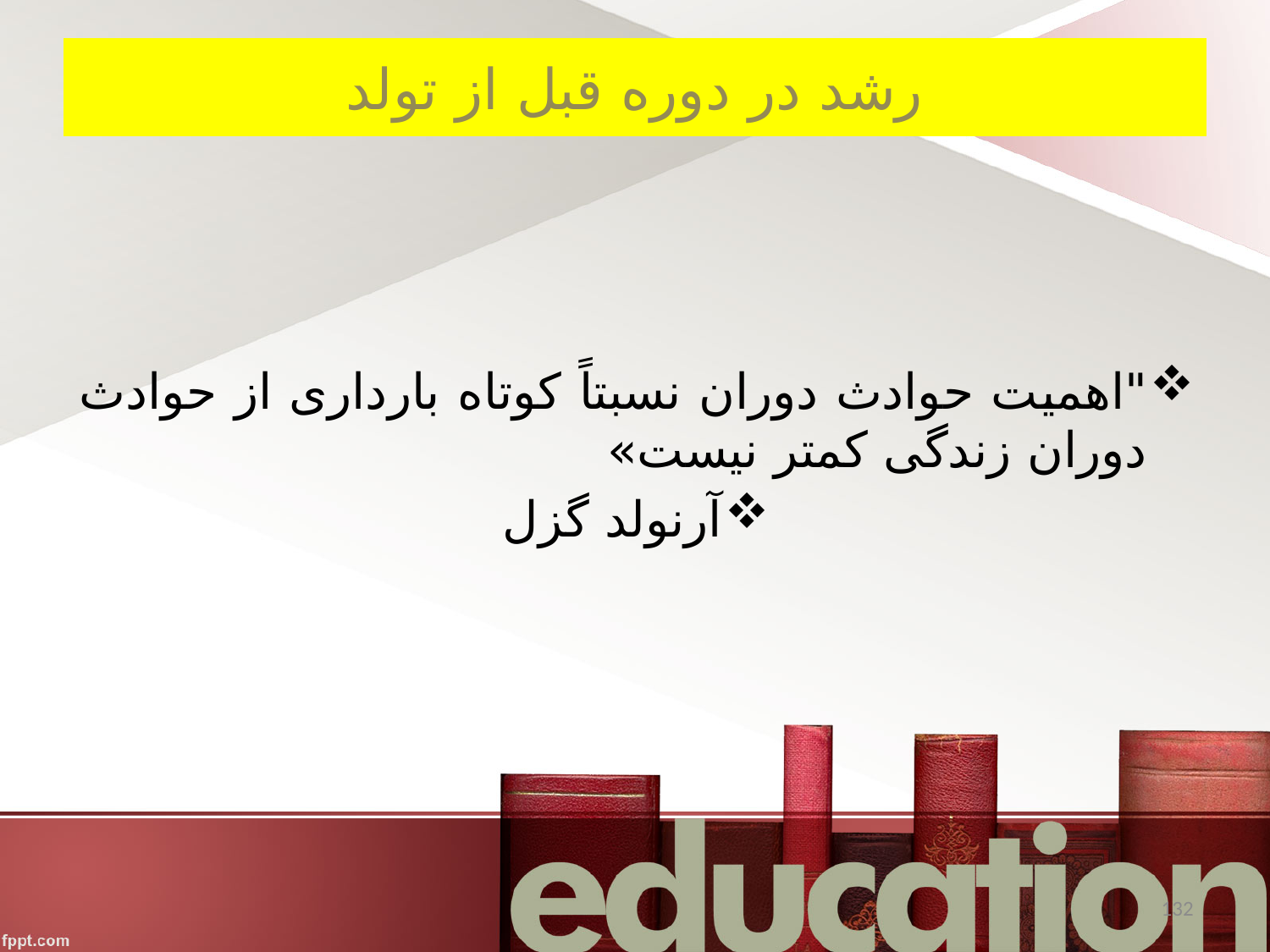

# رشد در دوره قبل از تولد

"اهمیت حوادث دوران نسبتاً کوتاه بارداری از حوادث دوران زندگی کمتر نیست»
آرنولد گزل

132